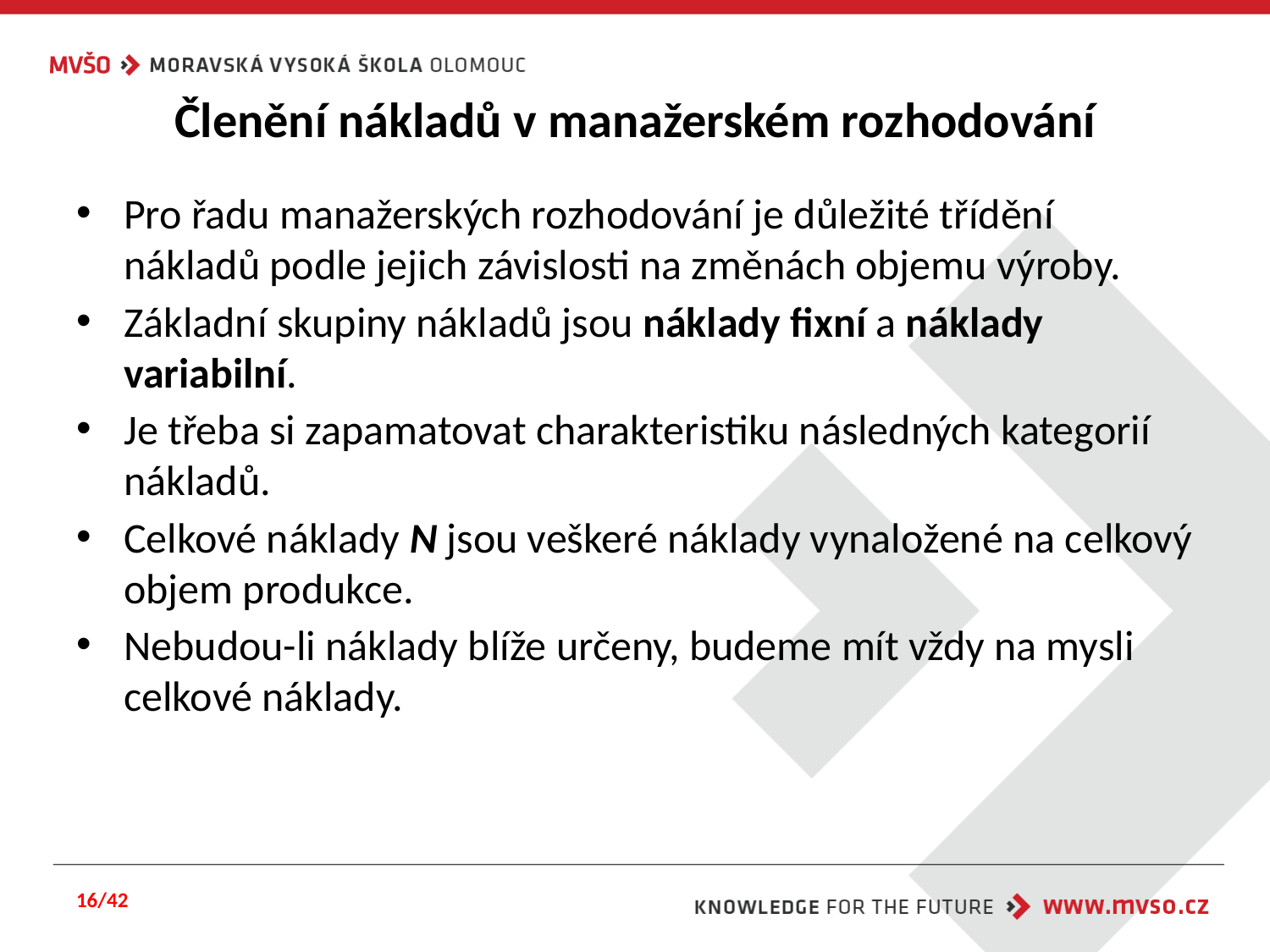

# Členění nákladů v manažerském rozhodování
Pro řadu manažerských rozhodování je důležité třídění nákladů podle jejich závislosti na změnách objemu výroby.
Základní skupiny nákladů jsou náklady fixní a náklady variabilní.
Je třeba si zapamatovat charakteristiku následných kategorií nákladů.
Celkové náklady N jsou veškeré náklady vynaložené na celkový objem produkce.
Nebudou-li náklady blíže určeny, budeme mít vždy na mysli celkové náklady.
16/42